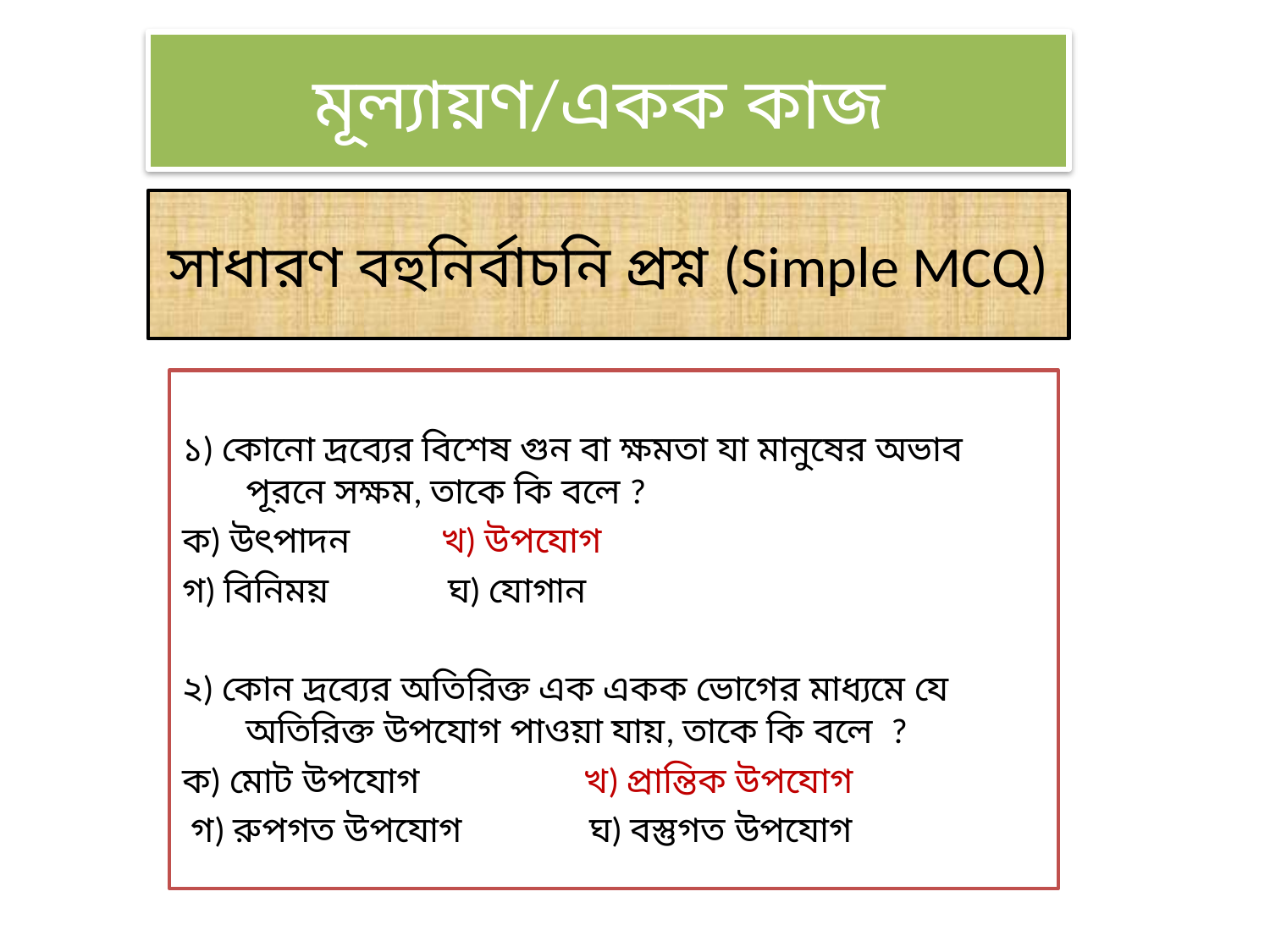

মূল্যায়ণ/একক কাজ
# সাধারণ বহুনির্বাচনি প্রশ্ন (Simple MCQ)

১) কোনো দ্রব্যের বিশেষ গুন বা ক্ষমতা যা মানুষের অভাব পূরনে সক্ষম, তাকে কি বলে ?
ক) উৎপাদন          খ) উপযোগ
গ) বিনিময়             ঘ) যোগান

২) কোন দ্রব্যের অতিরিক্ত এক একক ভোগের মাধ্যমে যে অতিরিক্ত উপযোগ পাওয়া যায়, তাকে কি বলে  ?
ক) মোট উপযোগ                  খ) প্রান্তিক উপযোগ
 গ) রুপগত উপযোগ              ঘ) বস্তুগত উপযোগ